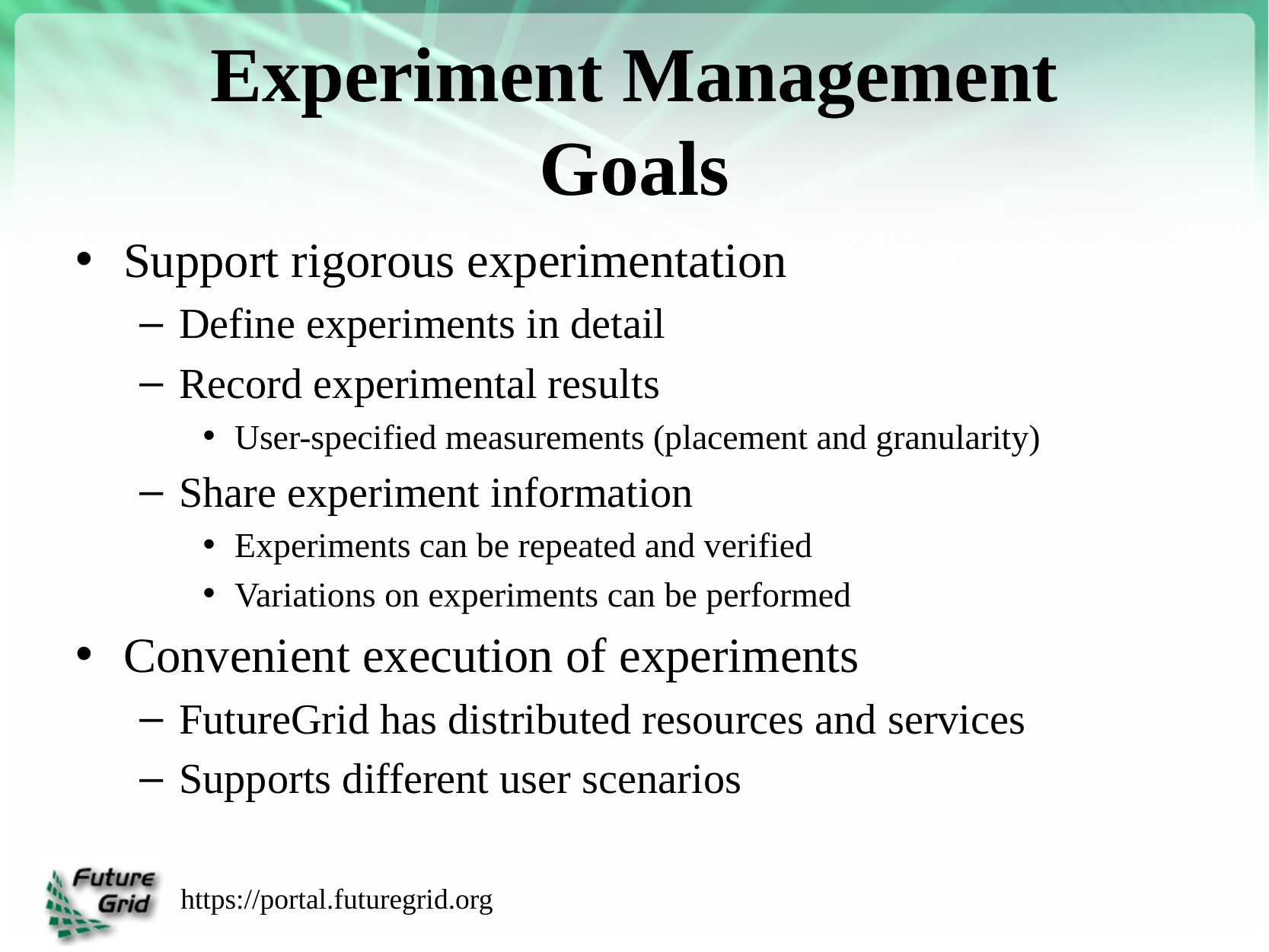

# Experiment Management Goals
Support rigorous experimentation
Define experiments in detail
Record experimental results
User-specified measurements (placement and granularity)
Share experiment information
Experiments can be repeated and verified
Variations on experiments can be performed
Convenient execution of experiments
FutureGrid has distributed resources and services
Supports different user scenarios